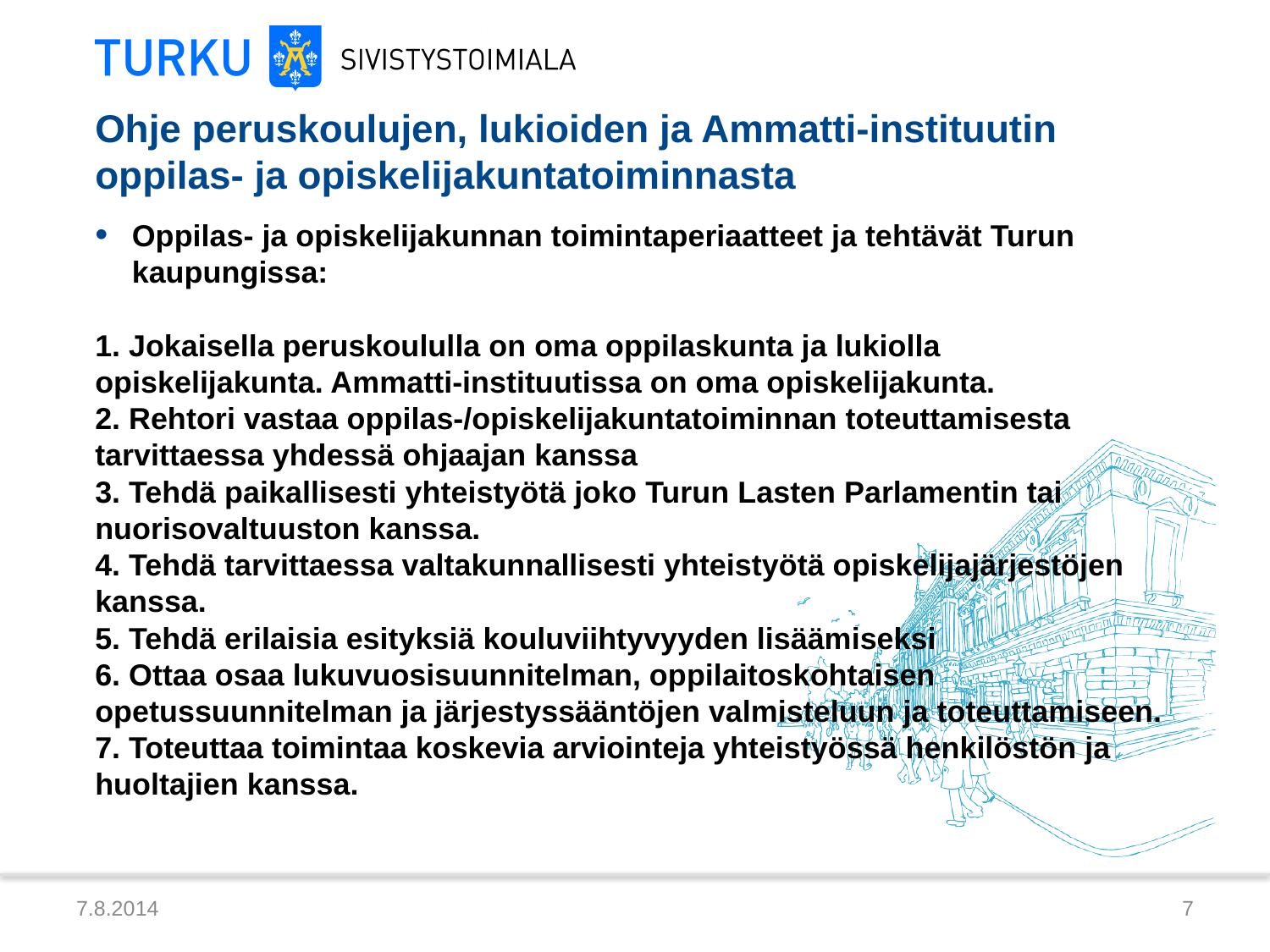

# Ohje peruskoulujen, lukioiden ja Ammatti-instituutin oppilas- ja opiskelijakuntatoiminnasta
Oppilas- ja opiskelijakunnan toimintaperiaatteet ja tehtävät Turun kaupungissa:

1. Jokaisella peruskoululla on oma oppilaskunta ja lukiolla opiskelijakunta. Ammatti-instituutissa on oma opiskelijakunta.
2. Rehtori vastaa oppilas-/opiskelijakuntatoiminnan toteuttamisesta tarvittaessa yhdessä ohjaajan kanssa
3. Tehdä paikallisesti yhteistyötä joko Turun Lasten Parlamentin tai nuorisovaltuuston kanssa.
4. Tehdä tarvittaessa valtakunnallisesti yhteistyötä opiskelijajärjestöjen kanssa.
5. Tehdä erilaisia esityksiä kouluviihtyvyyden lisäämiseksi
6. Ottaa osaa lukuvuosisuunnitelman, oppilaitoskohtaisen opetussuunnitelman ja järjestyssääntöjen valmisteluun ja toteuttamiseen.
7. Toteuttaa toimintaa koskevia arviointeja yhteistyössä henkilöstön ja huoltajien kanssa.

7.8.2014
7